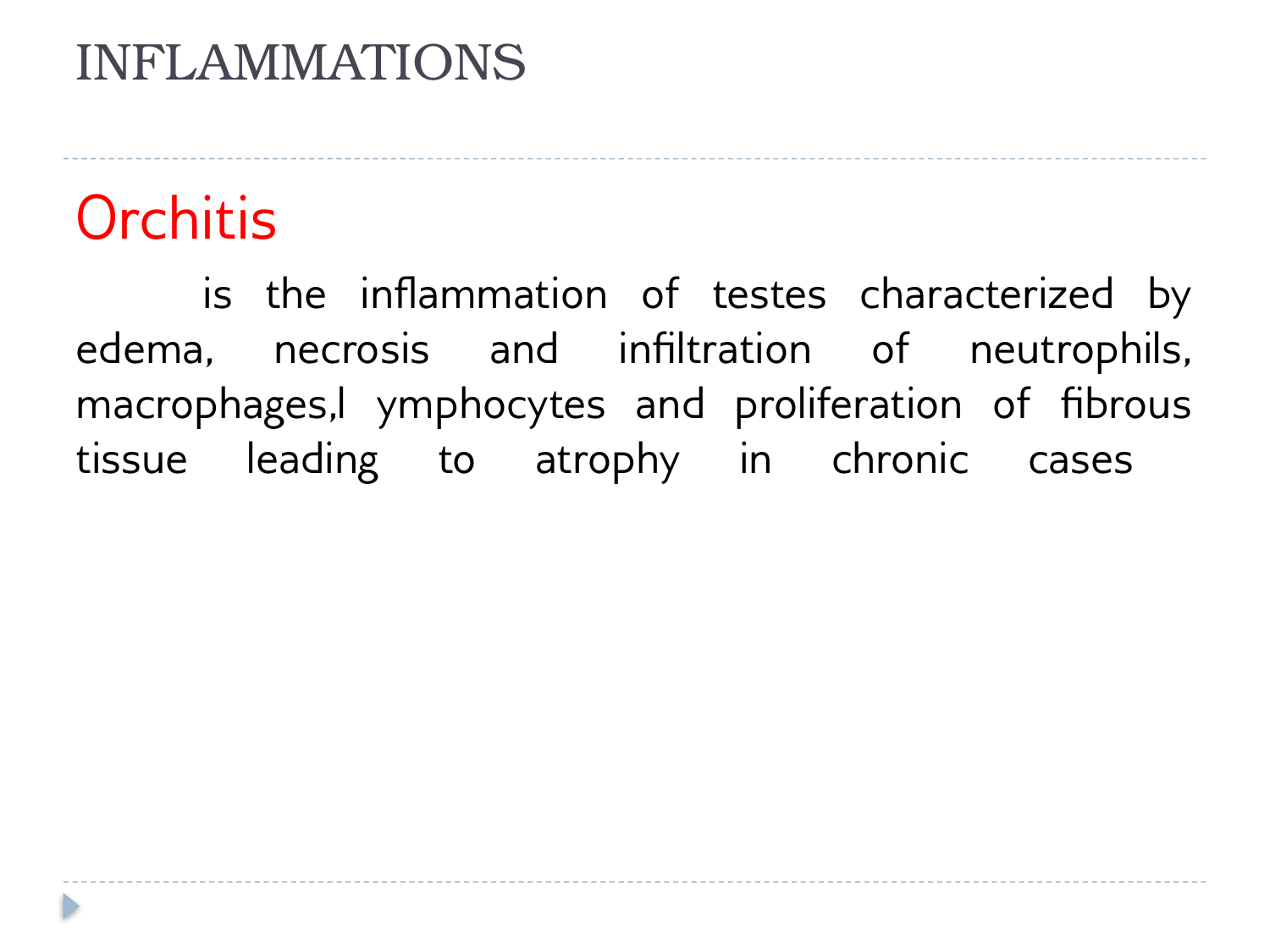

# INFLAMMATIONS
Orchitis
	is the inflammation of testes characterized by edema, necrosis and infiltration of neutrophils, macrophages,l ymphocytes and proliferation of fibrous tissue leading to atrophy in chronic cases